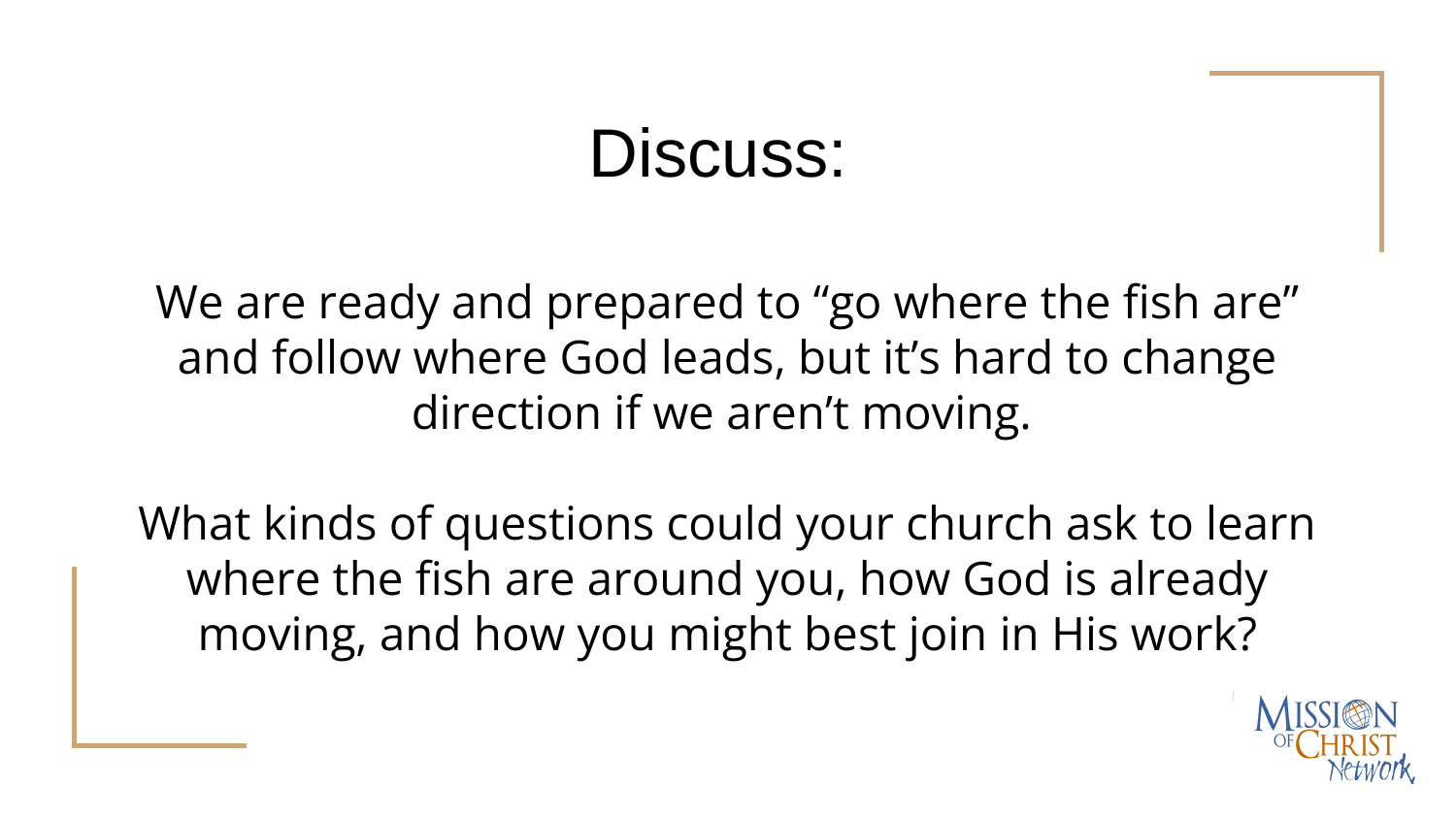

# Discuss:

We are ready and prepared to “go where the fish are” and follow where God leads, but it’s hard to change direction if we aren’t moving.

What kinds of questions could your church ask to learn where the fish are around you, how God is already moving, and how you might best join in His work?